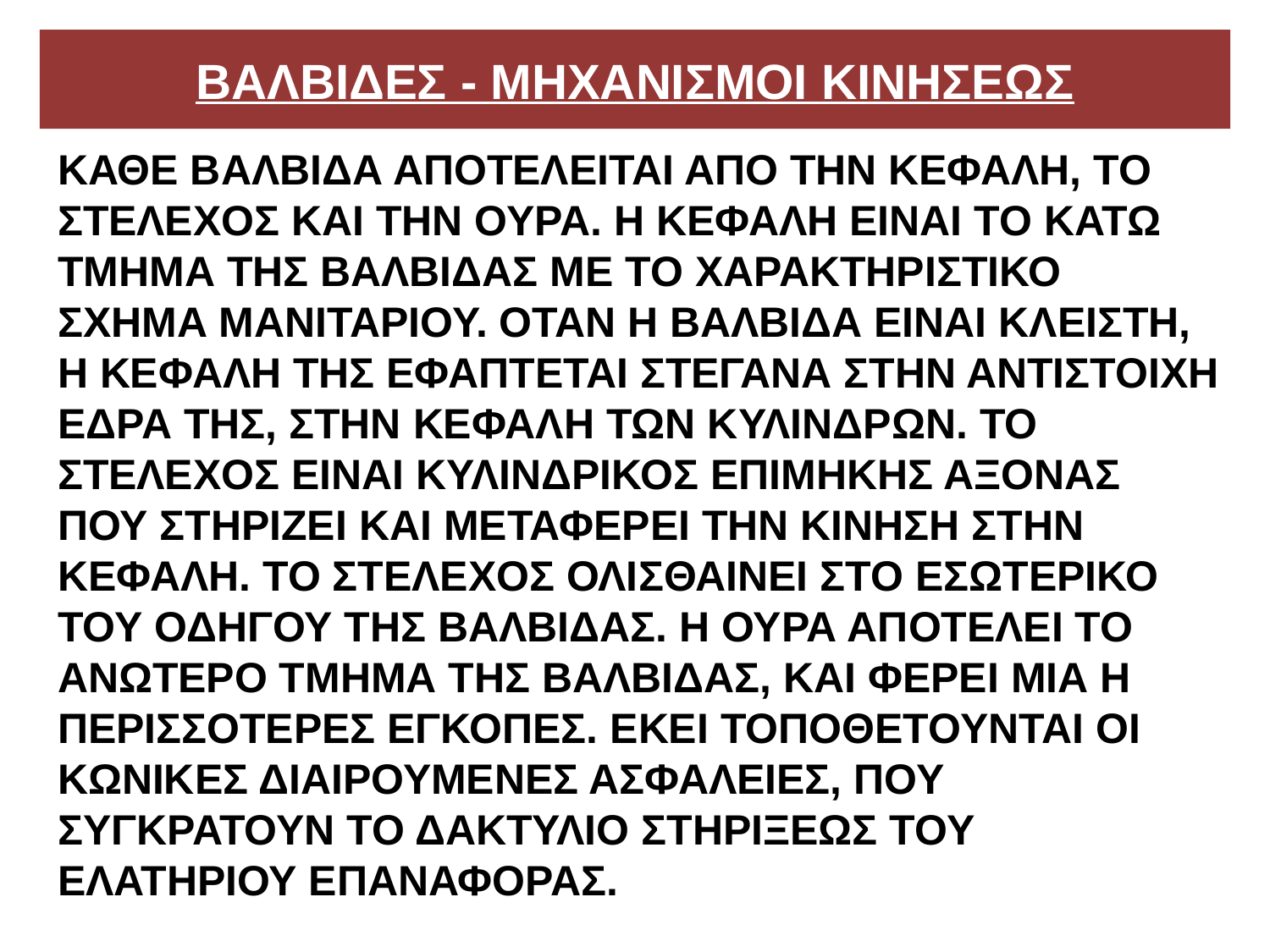

# ΒΑΛΒΙΔΕΣ - ΜΗΧΑΝΙΣΜΟΙ ΚΙΝΗΣΕΩΣ
ΚΑΘΕ ΒΑΛΒΙΔΑ ΑΠΟΤΕΛΕΙΤΑΙ ΑΠΟ ΤΗΝ ΚΕΦΑΛΗ, ΤΟ ΣΤΕΛΕΧΟΣ ΚΑΙ ΤΗΝ ΟΥΡΑ. Η ΚΕΦΑΛΗ ΕΙΝΑΙ ΤΟ ΚΑΤΩ ΤΜΗΜΑ ΤΗΣ ΒΑΛΒΙΔΑΣ ΜΕ ΤΟ ΧΑΡΑΚΤΗΡΙΣΤΙΚΟ ΣΧΗΜΑ ΜΑΝΙΤΑΡΙΟΥ. ΟΤΑΝ Η ΒΑΛΒΙΔΑ ΕΙΝΑΙ ΚΛΕΙΣΤΗ, Η ΚΕΦΑΛΗ ΤΗΣ ΕΦΑΠΤΕΤΑΙ ΣΤΕΓΑΝΑ ΣΤΗΝ ΑΝΤΙΣΤΟΙΧΗ ΕΔΡΑ ΤΗΣ, ΣΤΗΝ ΚΕΦΑΛΗ ΤΩΝ ΚΥΛΙΝΔΡΩΝ. ΤΟ ΣΤΕΛΕΧΟΣ ΕΙΝΑΙ ΚΥΛΙΝΔΡΙΚΟΣ ΕΠΙΜΗΚΗΣ ΑΞΟΝΑΣ ΠΟΥ ΣΤΗΡΙΖΕΙ ΚΑΙ ΜΕΤΑΦΕΡΕΙ ΤΗΝ ΚΙΝΗΣΗ ΣΤΗΝ ΚΕΦΑΛΗ. ΤΟ ΣΤΕΛΕΧΟΣ ΟΛΙΣΘΑΙΝΕΙ ΣΤΟ ΕΣΩΤΕΡΙΚΟ ΤΟΥ ΟΔΗΓΟΥ ΤΗΣ ΒΑΛΒΙΔΑΣ. Η ΟΥΡΑ ΑΠΟΤΕΛΕΙ ΤΟ ΑΝΩΤΕΡΟ ΤΜΗΜΑ ΤΗΣ ΒΑΛΒΙΔΑΣ, ΚΑΙ ΦΕΡΕΙ ΜΙΑ Η ΠΕΡΙΣΣΟΤΕΡΕΣ ΕΓΚΟΠΕΣ. ΕΚΕΙ ΤΟΠΟΘΕΤΟΥΝΤΑΙ ΟΙ ΚΩΝΙΚΕΣ ΔΙΑΙΡΟΥΜΕΝΕΣ ΑΣΦΑΛΕΙΕΣ, ΠΟΥ ΣΥΓΚΡΑΤΟΥΝ ΤΟ ΔΑΚΤΥΛΙΟ ΣΤΗΡΙΞΕΩΣ ΤΟΥ ΕΛΑΤΗΡΙΟΥ ΕΠΑΝΑΦΟΡΑΣ.